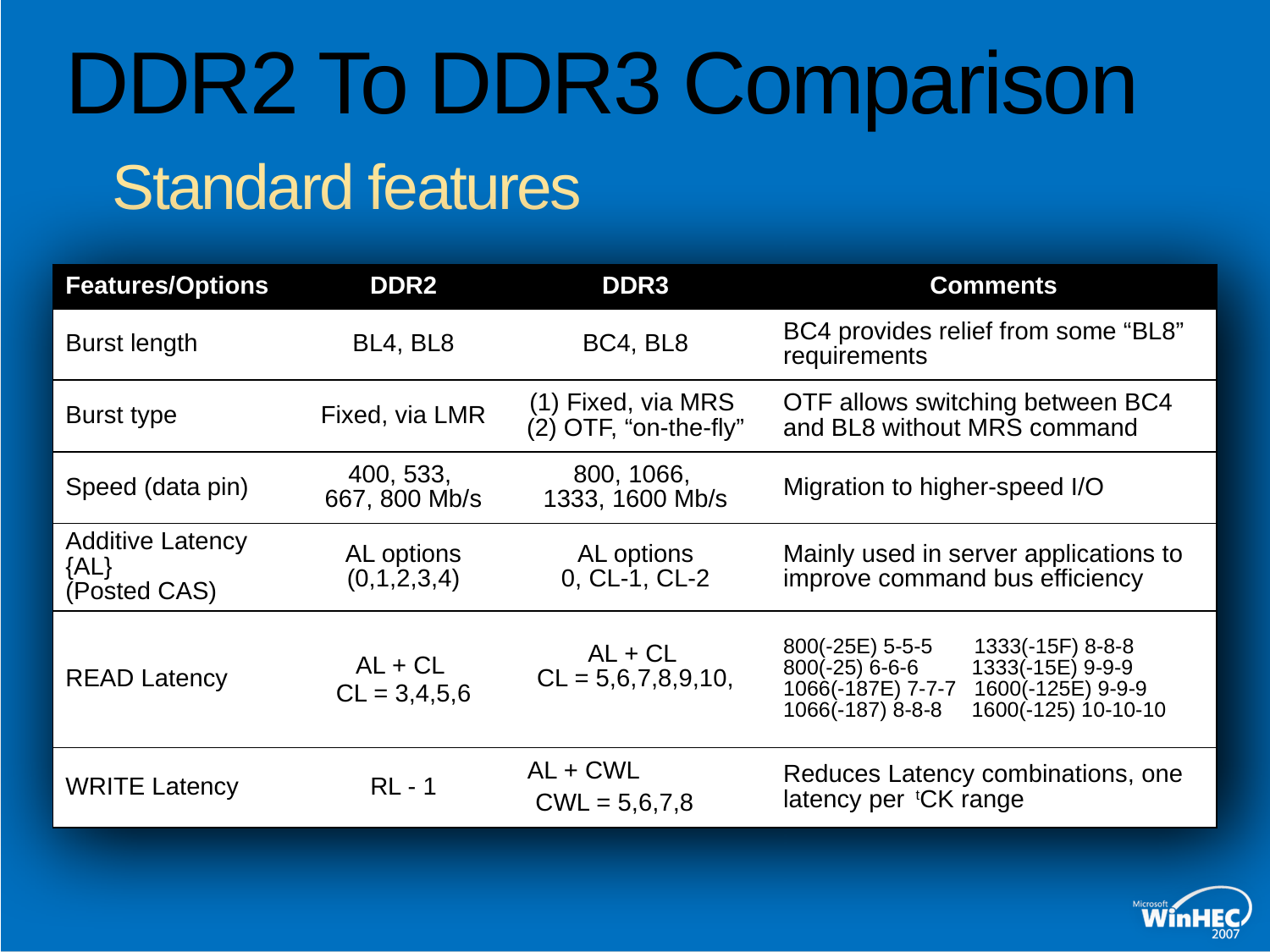

# DDR2 To DDR3 Comparison      Standard features
| Features/Options | DDR2 | DDR3 | Comments |
| --- | --- | --- | --- |
| Burst length | BL4, BL8 | BC4, BL8 | BC4 provides relief from some “BL8” requirements |
| Burst type | Fixed, via LMR | (1) Fixed, via MRS (2) OTF, “on-the-fly” | OTF allows switching between BC4 and BL8 without MRS command |
| Speed (data pin) | 400, 533, 667, 800 Mb/s | 800, 1066, 1333, 1600 Mb/s | Migration to higher‐speed I/O |
| Additive Latency {AL} (Posted CAS) | AL options (0,1,2,3,4) | AL options 0, CL-1, CL-2 | Mainly used in server applications to improve command bus efficiency |
| READ Latency | AL + CL CL = 3,4,5,6 | AL + CL CL = 5,6,7,8,9,10, | 800(-25E) 5-5-5 1333(-15F) 8-8-8 800(-25) 6-6-6 1333(-15E) 9-9-9 1066(-187E) 7-7-7 1600(-125E) 9-9-9 1066(-187) 8-8-8 1600(-125) 10-10-10 |
| WRITE Latency | RL - 1 | AL + CWL CWL = 5,6,7,8 | Reduces Latency combinations, one latency per tCK range |